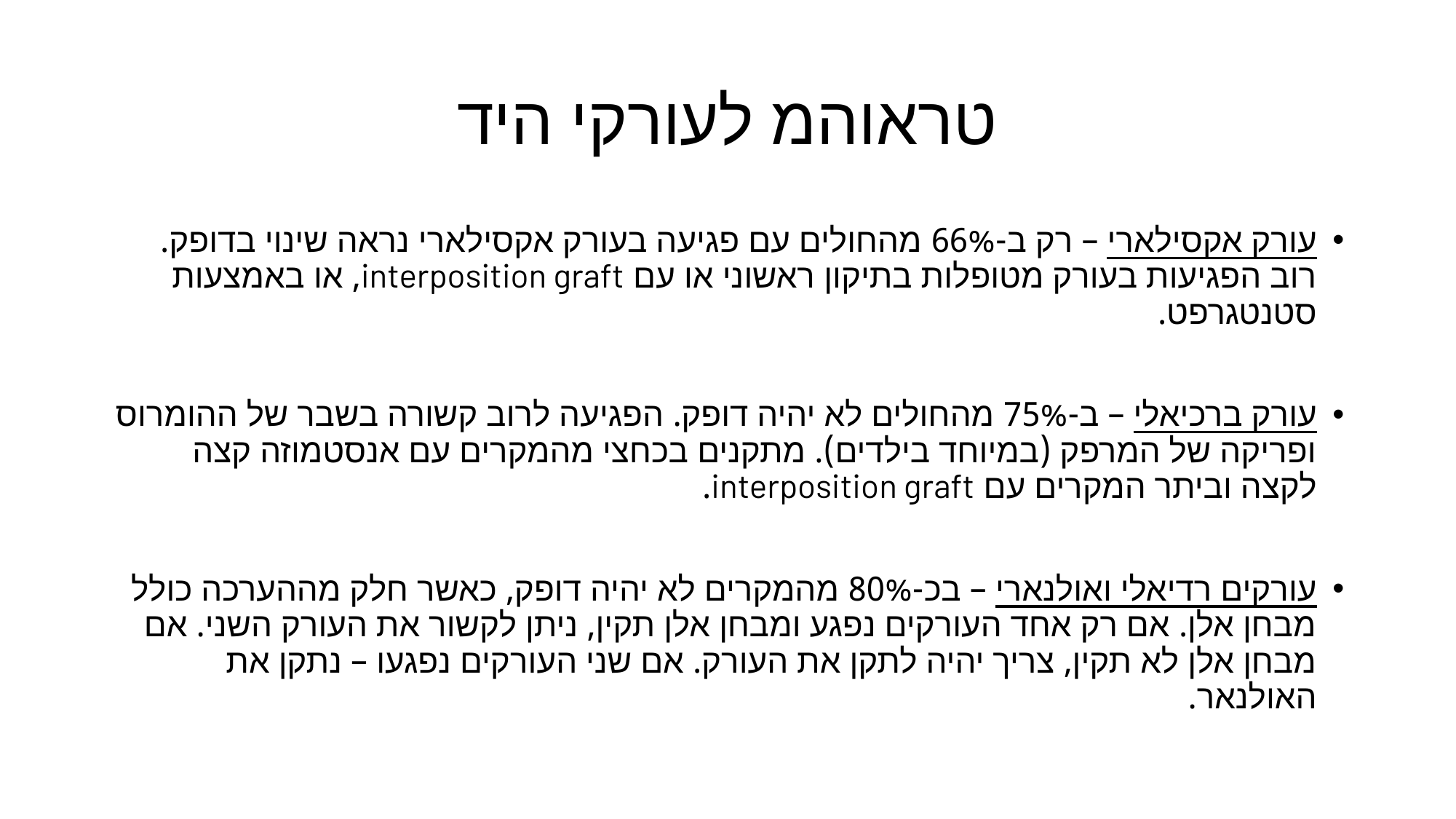

# טראוהמ לעורקי היד
עורק אקסילארי – רק ב-66% מהחולים עם פגיעה בעורק אקסילארי נראה שינוי בדופק. רוב הפגיעות בעורק מטופלות בתיקון ראשוני או עם interposition graft, או באמצעות סטנטגרפט.

עורק ברכיאלי – ב-75% מהחולים לא יהיה דופק. הפגיעה לרוב קשורה בשבר של ההומרוס ופריקה של המרפק (במיוחד בילדים). מתקנים בכחצי מהמקרים עם אנסטמוזה קצה לקצה וביתר המקרים עם interposition graft.

עורקים רדיאלי ואולנארי – בכ-80% מהמקרים לא יהיה דופק, כאשר חלק מההערכה כולל מבחן אלן. אם רק אחד העורקים נפגע ומבחן אלן תקין, ניתן לקשור את העורק השני. אם מבחן אלן לא תקין, צריך יהיה לתקן את העורק. אם שני העורקים נפגעו – נתקן את האולנאר.